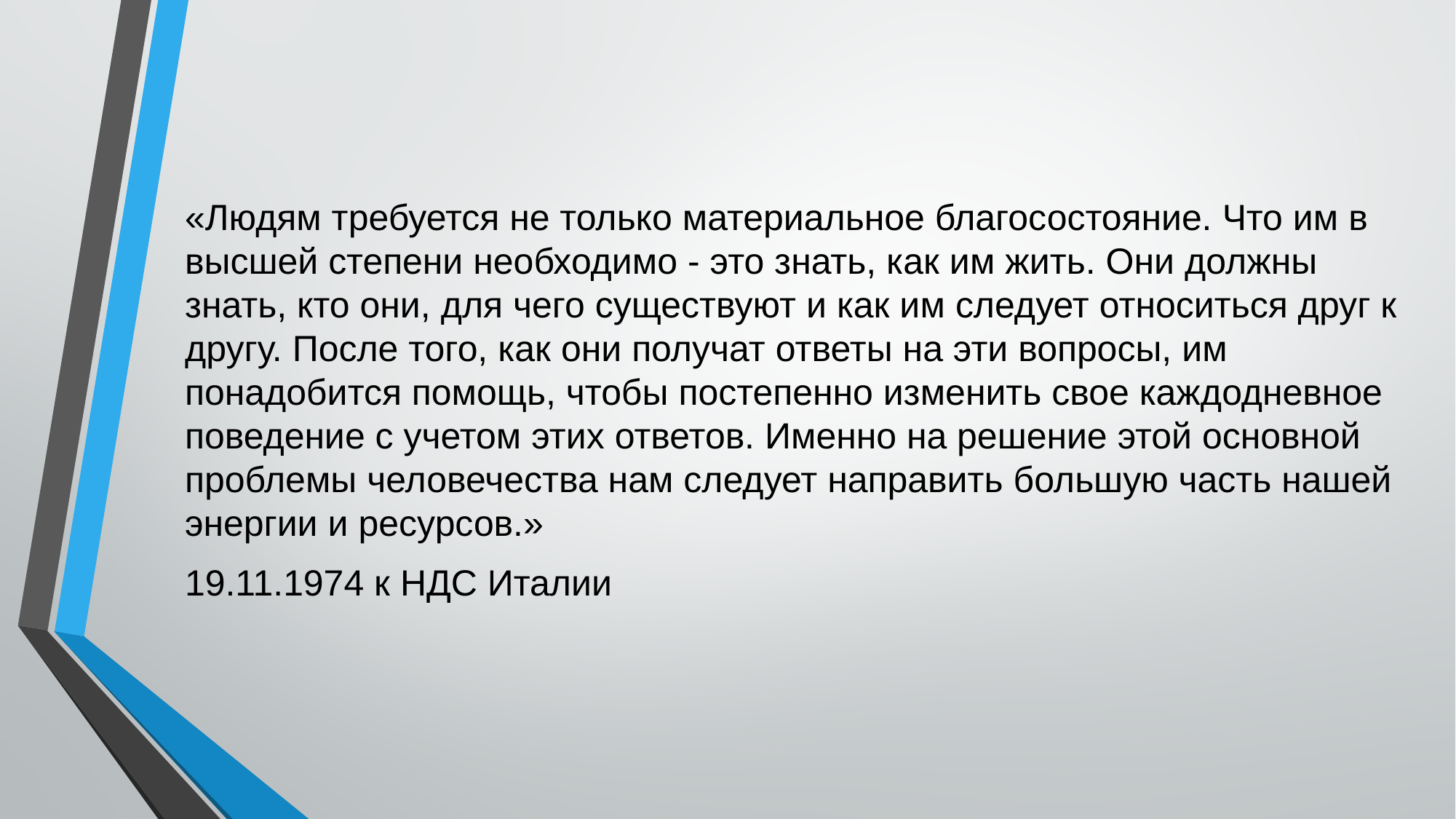

«Людям требуется не только материальное благосостояние. Что им в высшей степени необходимо - это знать, как им жить. Они должны знать, кто они, для чего существуют и как им следует относиться друг к другу. После того, как они получат ответы на эти вопросы, им понадобится помощь, чтобы постепенно изменить свое каждодневное поведение с учетом этих ответов. Именно на решение этой основной проблемы человечества нам следует направить большую часть нашей энергии и ресурсов.»
19.11.1974 к НДС Италии